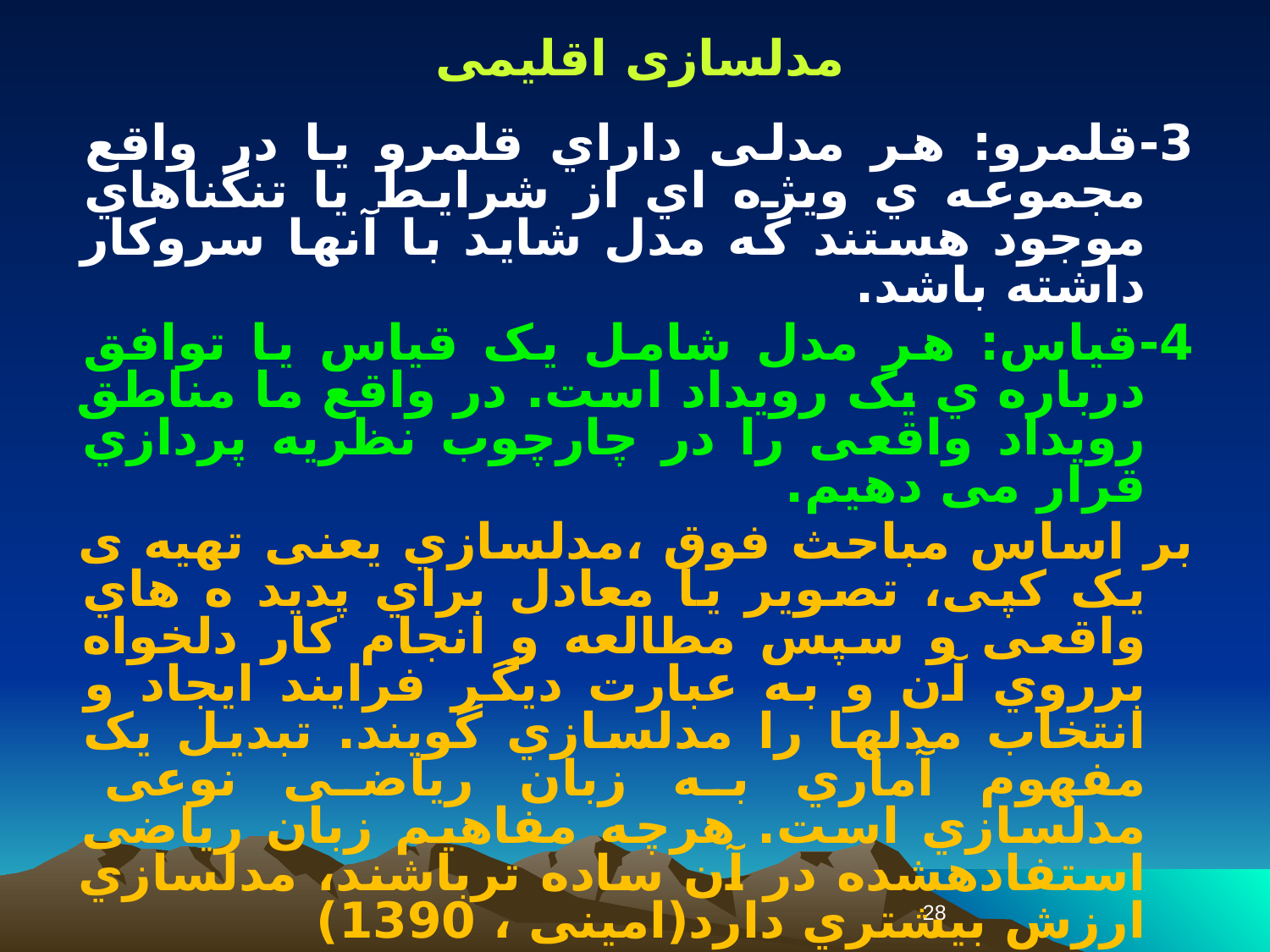

مدلسازی اقلیمی
3-	قلمرو: هر مدلی داراي قلمرو یا در واقع مجموعه ي ویژه اي از شرایط یا تنگناهاي موجود هستند که مدل شاید با آنها سروکار داشته باشد.
4-	قیاس: هر مدل شامل یک قیاس یا توافق درباره ي یک رویداد است. در واقع ما مناطق رویداد واقعی را در چارچوب نظریه پردازي قرار می دهیم.
بر اساس مباحث فوق ،مدلسازي یعنی تهیه ی یک کپی، تصویر یا معادل براي پدید ه هاي واقعی و سپس مطالعه و انجام کار دلخواه برروي آن و به عبارت دیگر فرایند ایجاد و انتخاب مدلها را مدلسازي گویند. تبدیل یک مفهوم آماري به زبان ریاضی نوعی مدلسازي است. هرچه مفاهیم زبان ریاضی استفادهشده در آن ساده ترباشند، مدلسازي ارزش بیشتري دارد(امینی ، 1390)
28